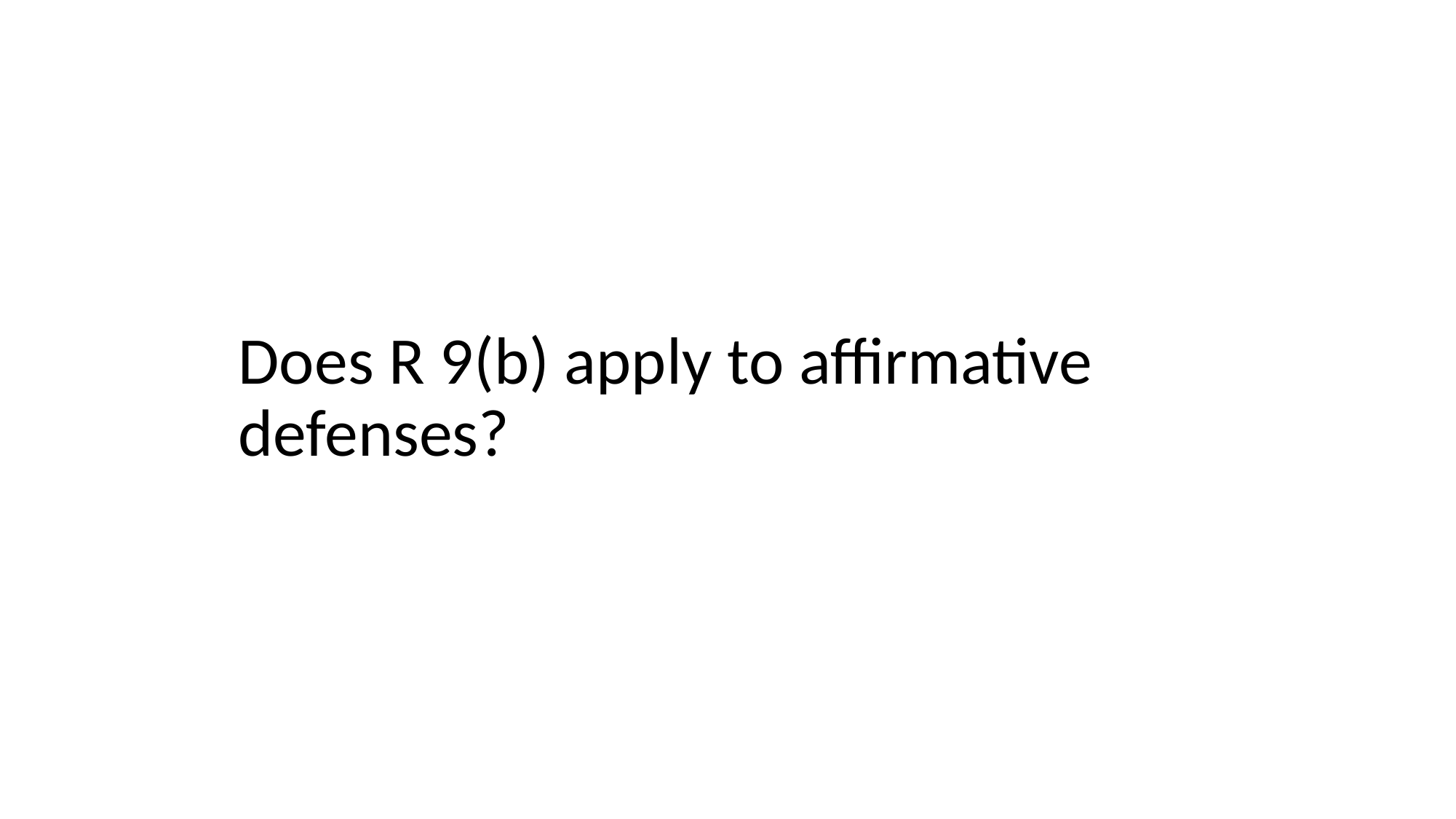

# Does R 9(b) apply to affirmative defenses?